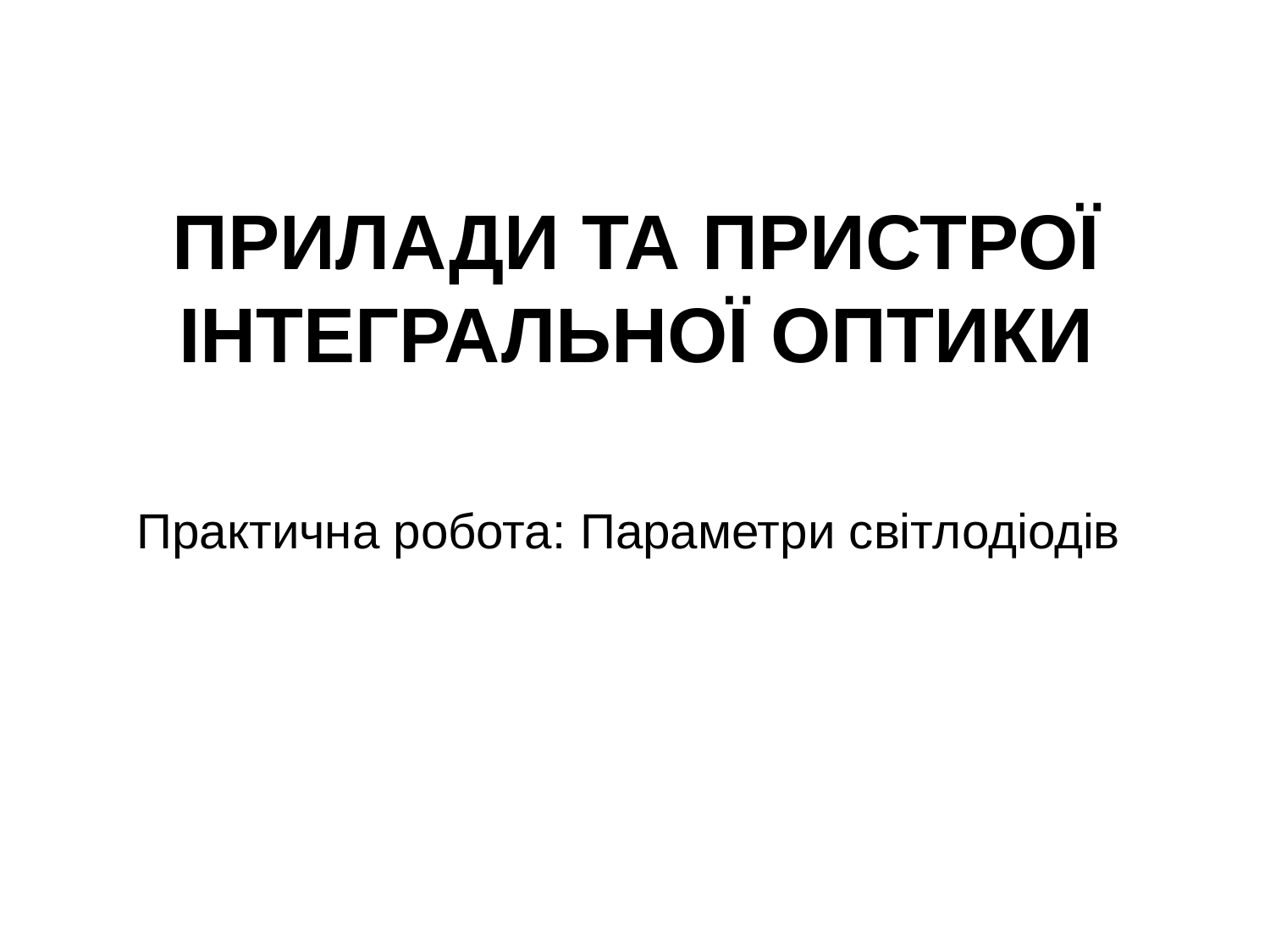

# ПРИЛАДИ ТА ПРИСТРОЇ ІНТЕГРАЛЬНОЇ ОПТИКИ
Практична робота: Параметри світлодіодів